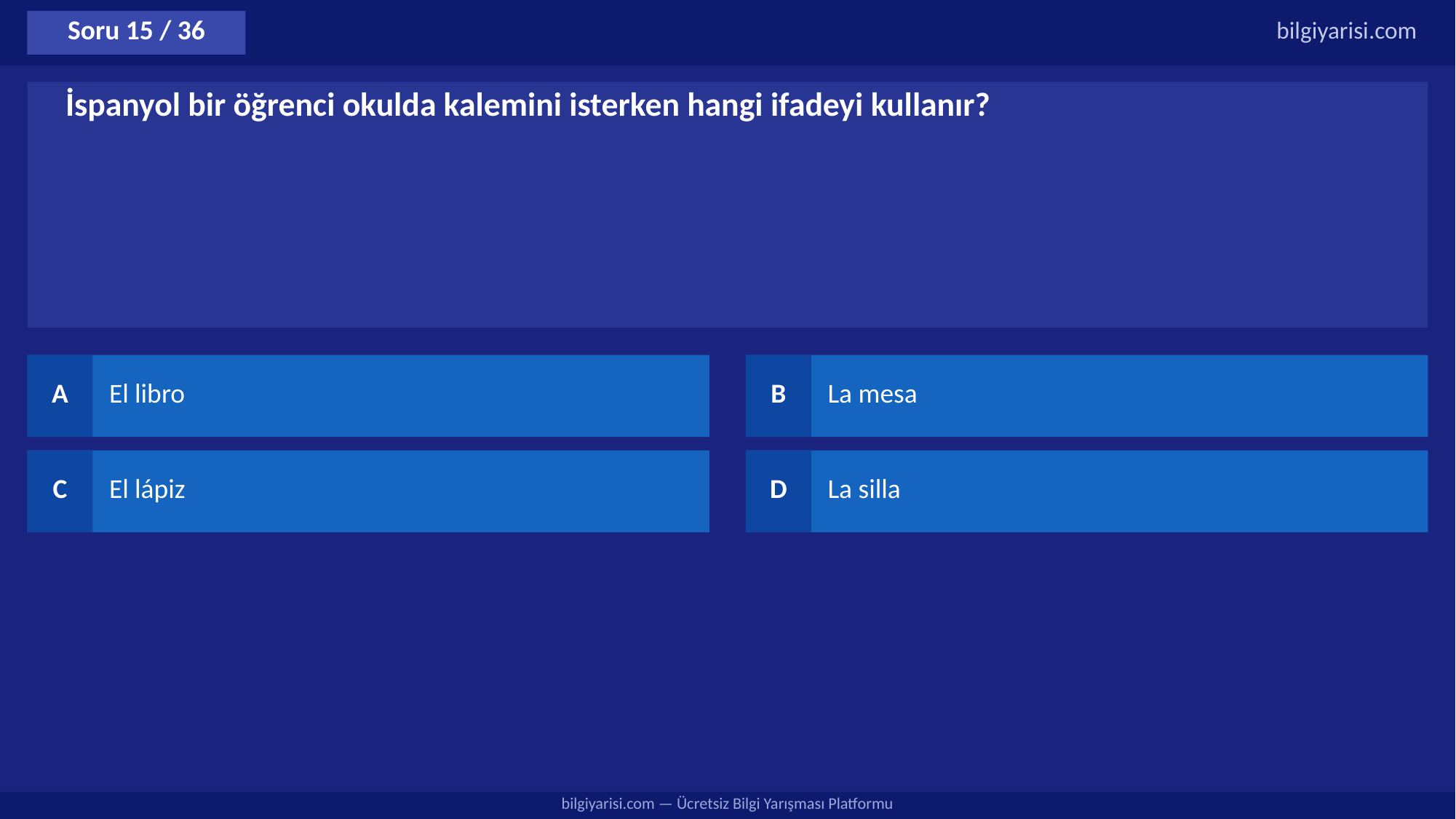

Soru 15 / 36
bilgiyarisi.com

İspanyol bir öğrenci okulda kalemini isterken hangi ifadeyi kullanır?

A
El libro

B
La mesa

C
El lápiz

D
La silla
bilgiyarisi.com — Ücretsiz Bilgi Yarışması Platformu